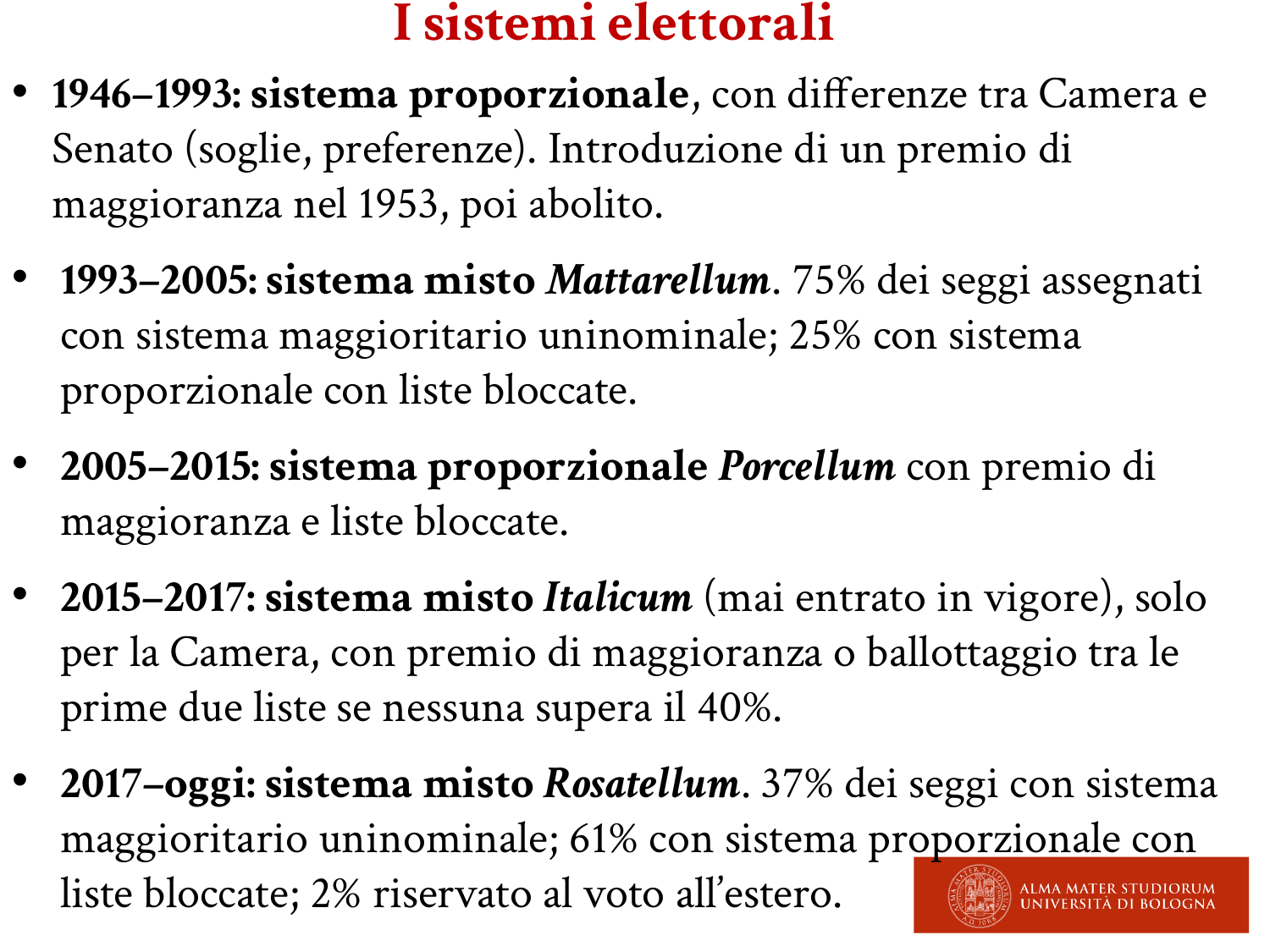

I sistemi elettorali
1946–1993: sistema proporzionale, con differenze tra Camera e Senato (soglie, preferenze). Introduzione di un premio di maggioranza nel 1953, poi abolito.
1993–2005: sistema misto Mattarellum. 75% dei seggi assegnati con sistema maggioritario uninominale; 25% con sistema proporzionale con liste bloccate.
2005–2015: sistema proporzionale Porcellum con premio di maggioranza e liste bloccate.
2015–2017: sistema misto Italicum (mai entrato in vigore), solo per la Camera, con premio di maggioranza o ballottaggio tra le prime due liste se nessuna supera il 40%.
2017–oggi: sistema misto Rosatellum. 37% dei seggi con sistema maggioritario uninominale; 61% con sistema proporzionale con liste bloccate; 2% riservato al voto all’estero.